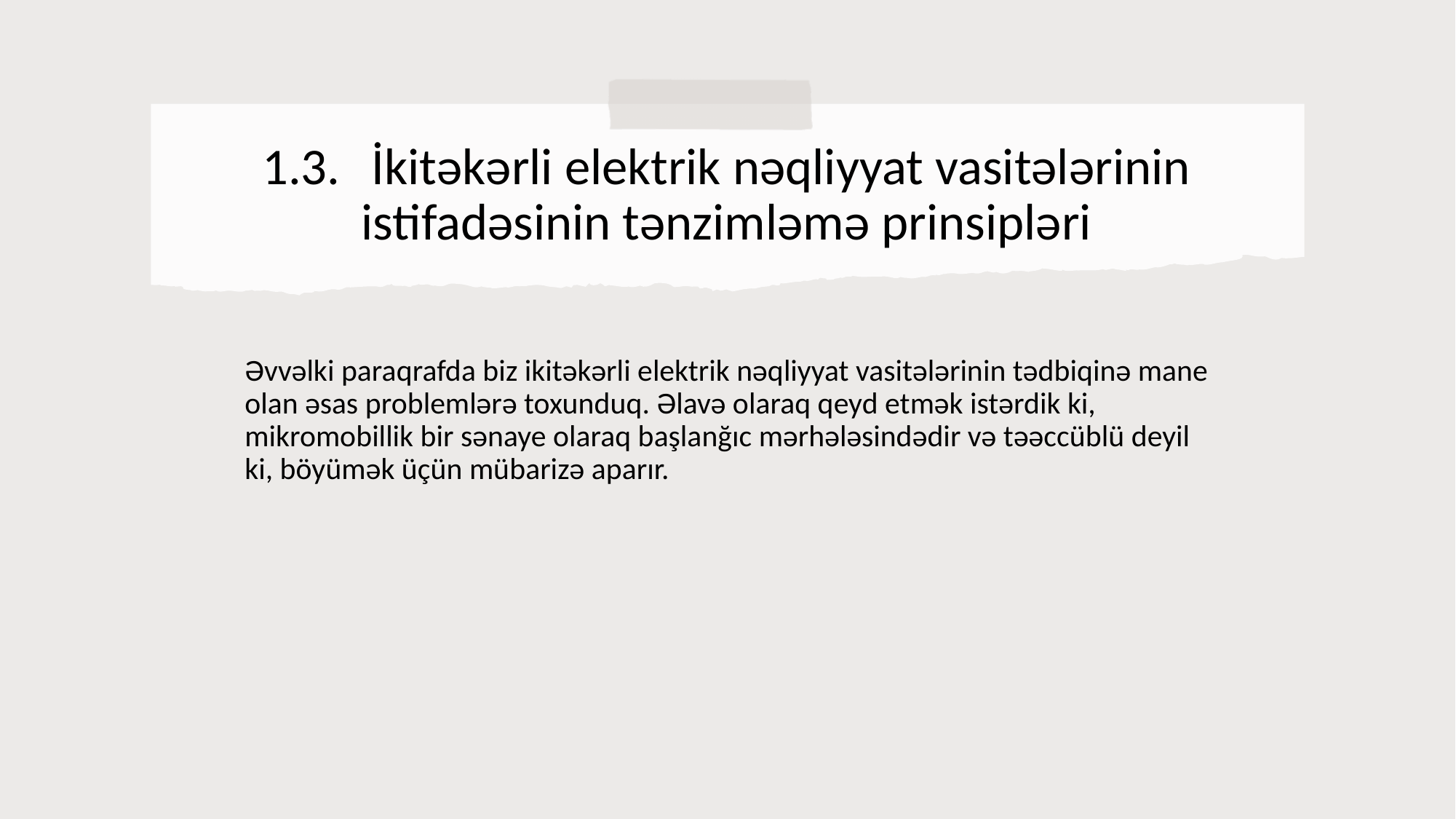

# 1.3.	İkitəkərli elektrik nəqliyyat vasitələrinin istifadəsinin tənzimləmə prinsipləri
Əvvəlki paraqrafda biz ikitəkərli elektrik nəqliyyat vasitələrinin tədbiqinə mane olan əsas problemlərə toxunduq. Əlavə olaraq qeyd etmək istərdik ki, mikromobillik bir sənaye olaraq başlanğıc mərhələsindədir və təəccüblü deyil ki, böyümək üçün mübarizə aparır.